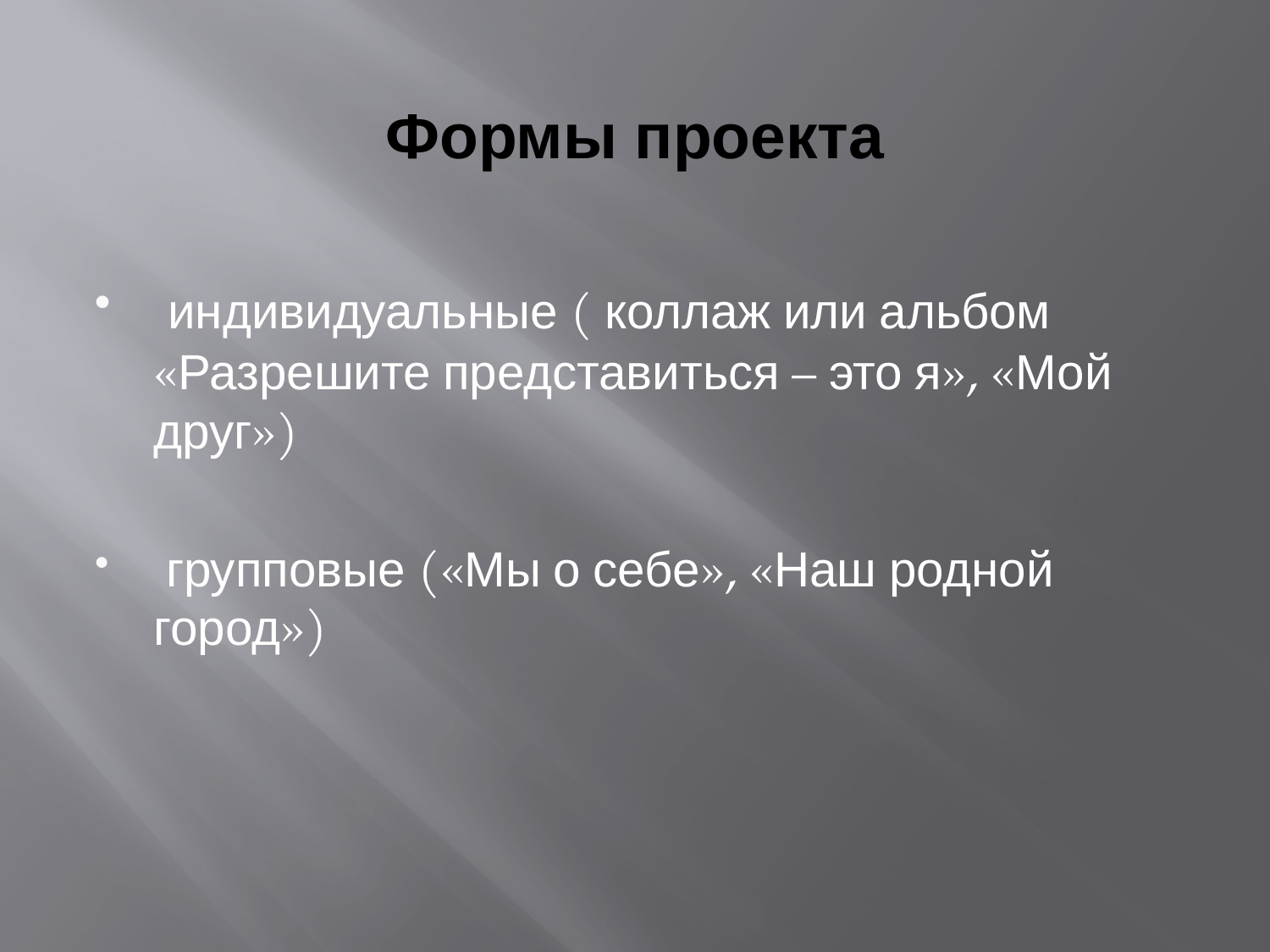

# Формы проекта
 индивидуальные ( коллаж или альбом «Разрешите представиться – это я», «Мой друг»)

 групповые («Мы о себе», «Наш родной город»)